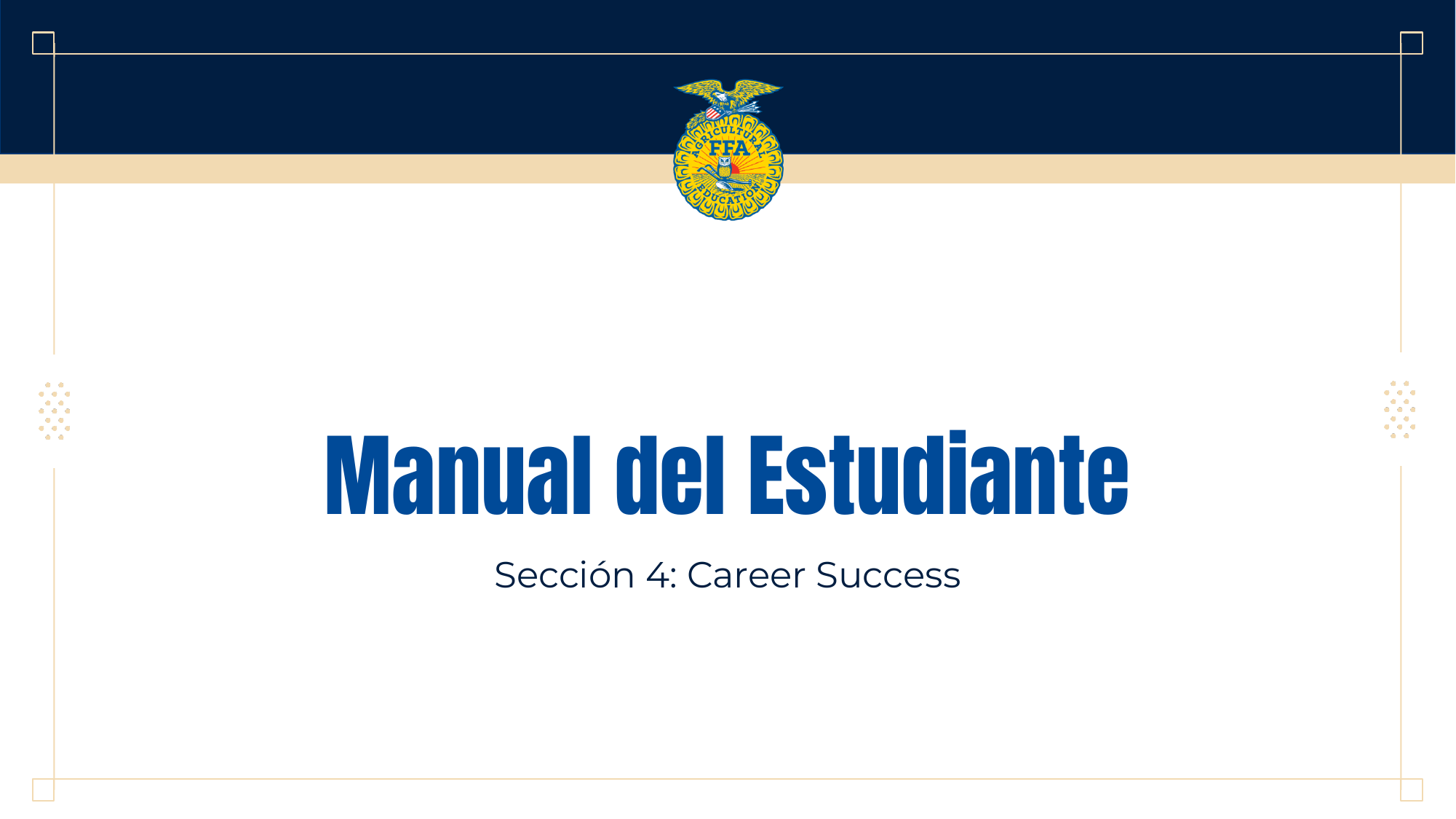

# Manual del Estudiante
Sección 4: Career Success